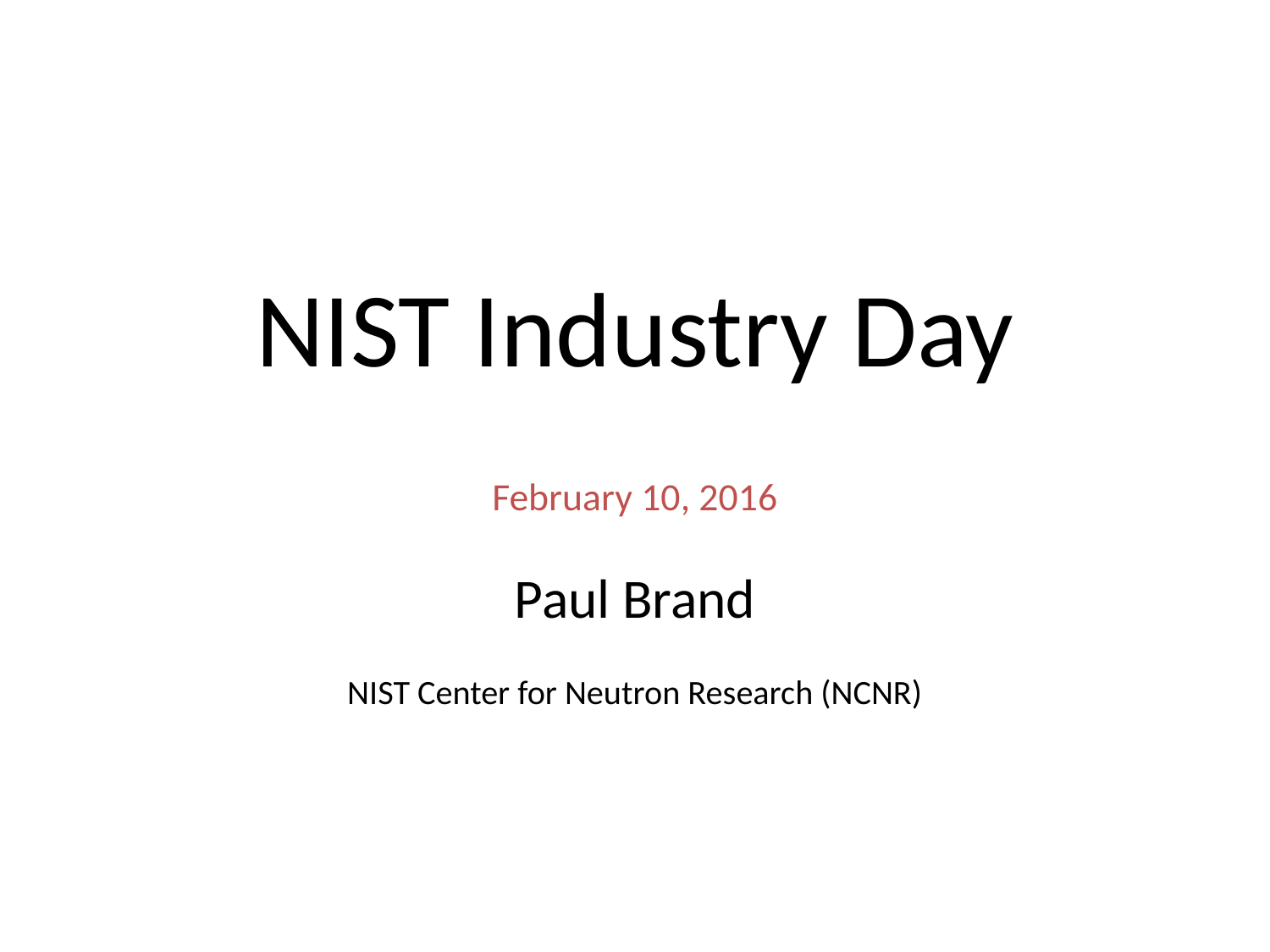

# NIST Industry Day
February 10, 2016

Paul Brand

NIST Center for Neutron Research (NCNR)